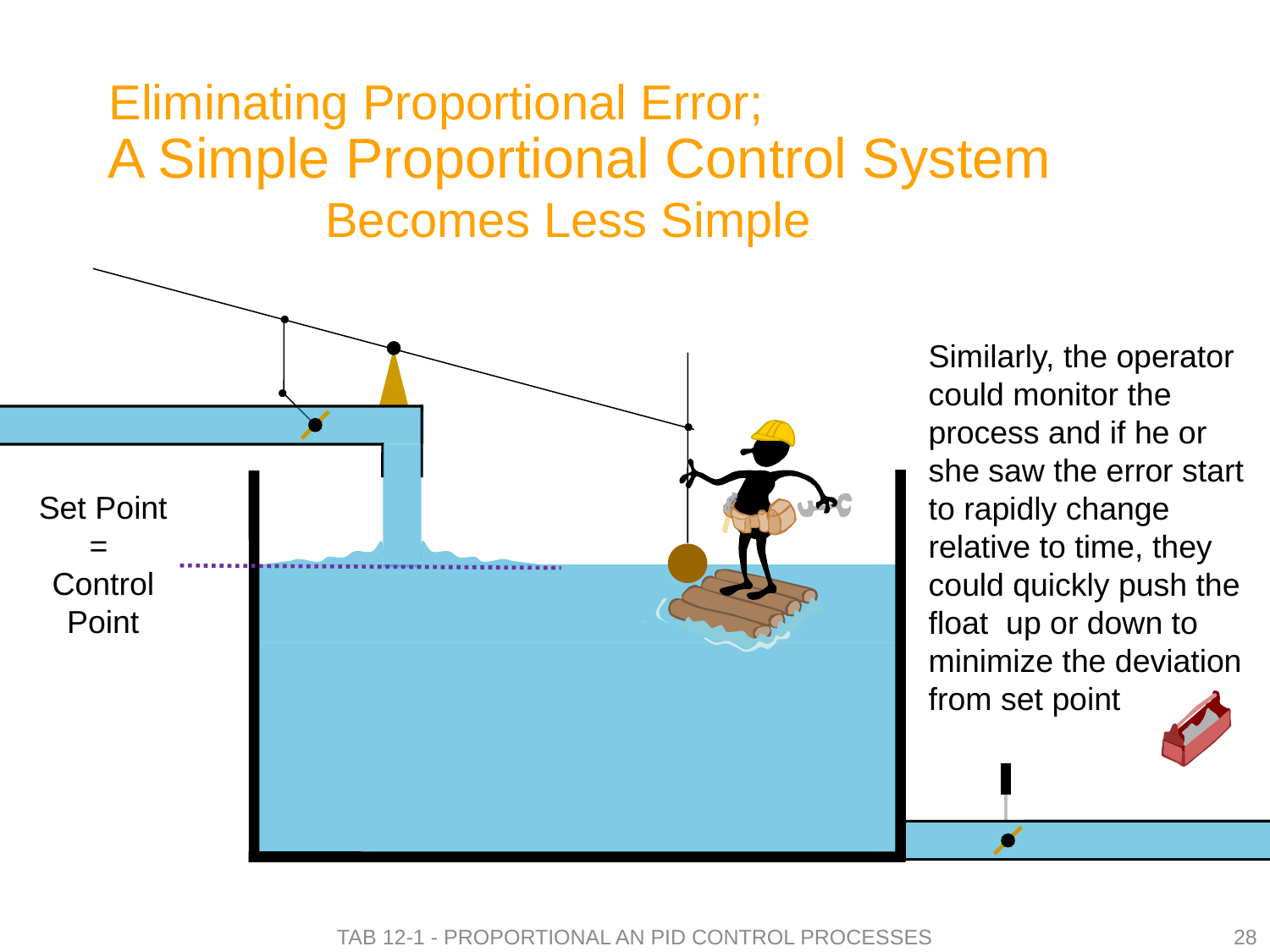

Eliminating Proportional Error;

                Becomes Less Simple
# A Simple Proportional Control System

Similarly, the operator could monitor the process and if he or she saw the error start to rapidly change relative to time, they could quickly push the float  up or down to minimize the deviation from set point

Set Point =
Control Point

Tab 12-1 - Proportional an PID Control Processes
28